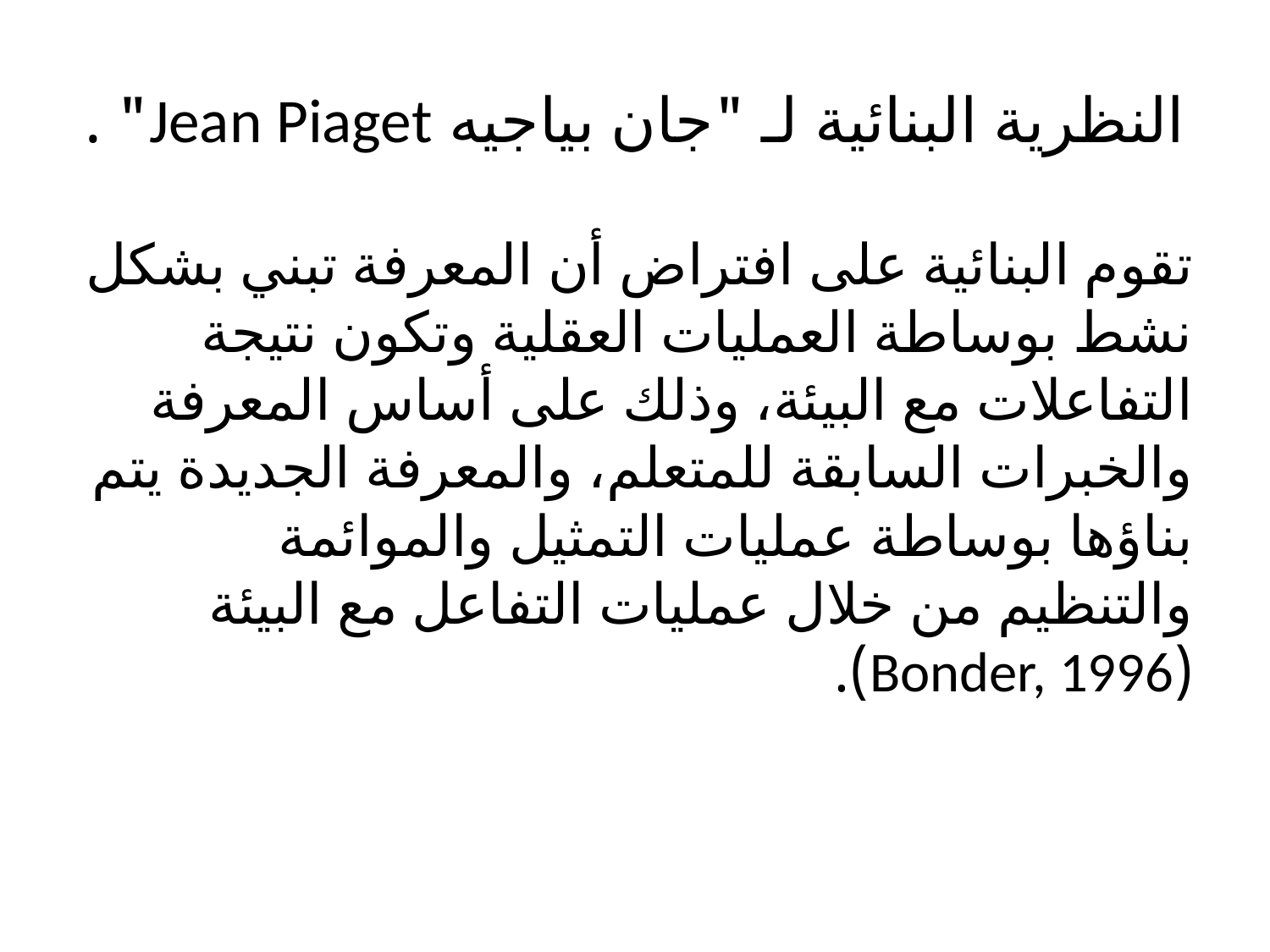

# النظرية البنائية لـ "جان بياجيه Jean Piaget" .
تقوم البنائية على افتراض أن المعرفة تبني بشكل نشط بوساطة العمليات العقلية وتكون نتيجة التفاعلات مع البيئة، وذلك على أساس المعرفة والخبرات السابقة للمتعلم، والمعرفة الجديدة يتم بناؤها بوساطة عمليات التمثيل والموائمة والتنظيم من خلال عمليات التفاعل مع البيئة (Bonder, 1996).